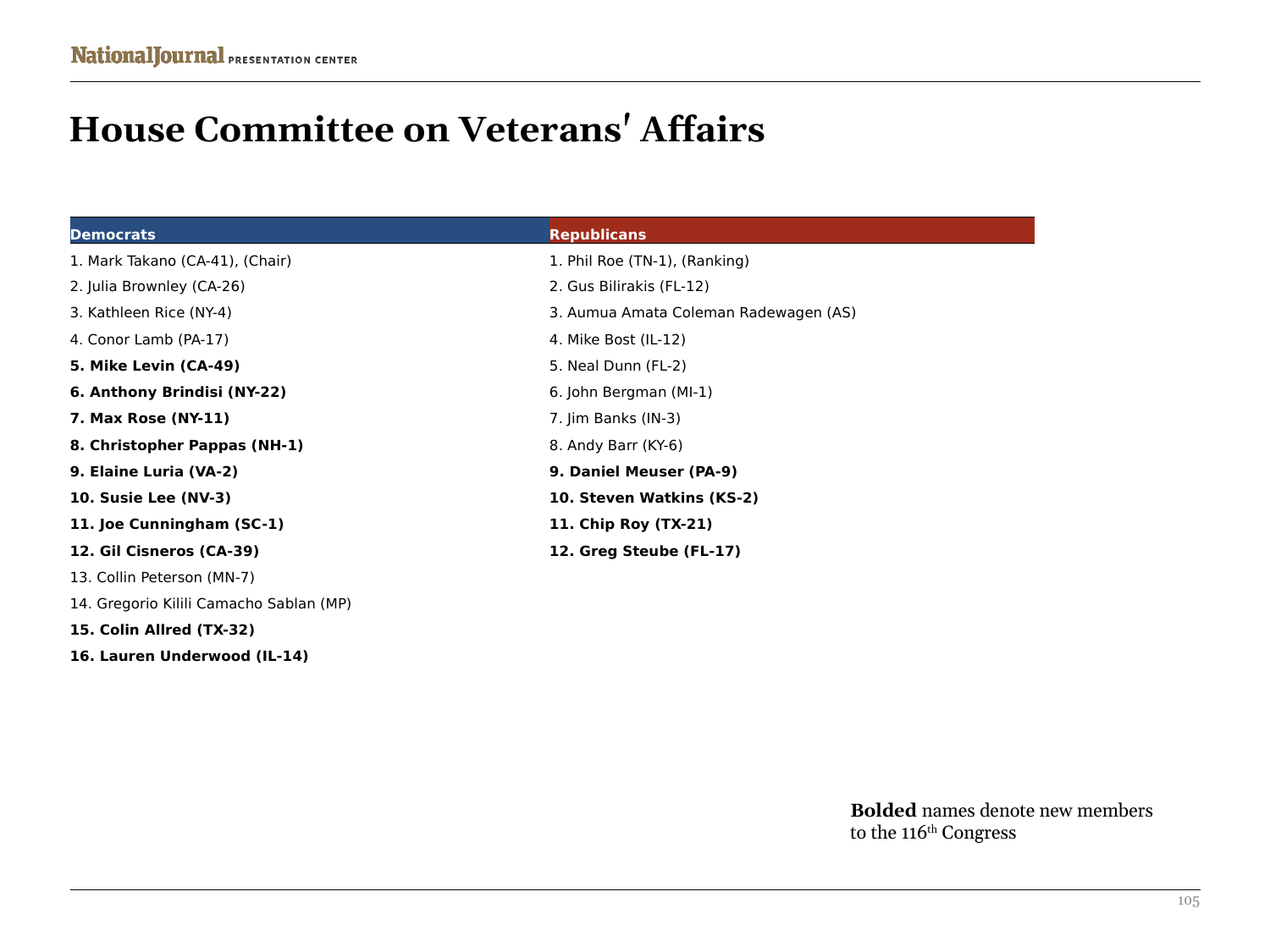

# House Committee on Veterans' Affairs
| Democrats | Republicans |
| --- | --- |
| 1. Mark Takano (CA-41), (Chair) | 1. Phil Roe (TN-1), (Ranking) |
| 2. Julia Brownley (CA-26) | 2. Gus Bilirakis (FL-12) |
| 3. Kathleen Rice (NY-4) | 3. Aumua Amata Coleman Radewagen (AS) |
| 4. Conor Lamb (PA-17) | 4. Mike Bost (IL-12) |
| 5. Mike Levin (CA-49) | 5. Neal Dunn (FL-2) |
| 6. Anthony Brindisi (NY-22) | 6. John Bergman (MI-1) |
| 7. Max Rose (NY-11) | 7. Jim Banks (IN-3) |
| 8. Christopher Pappas (NH-1) | 8. Andy Barr (KY-6) |
| 9. Elaine Luria (VA-2) | 9. Daniel Meuser (PA-9) |
| 10. Susie Lee (NV-3) | 10. Steven Watkins (KS-2) |
| 11. Joe Cunningham (SC-1) | 11. Chip Roy (TX-21) |
| 12. Gil Cisneros (CA-39) | 12. Greg Steube (FL-17) |
| 13. Collin Peterson (MN-7) |  |
| 14. Gregorio Kilili Camacho Sablan (MP) |  |
| 15. Colin Allred (TX-32) |  |
| 16. Lauren Underwood (IL-14) |  |
Bolded names denote new members to the 116th Congress
105